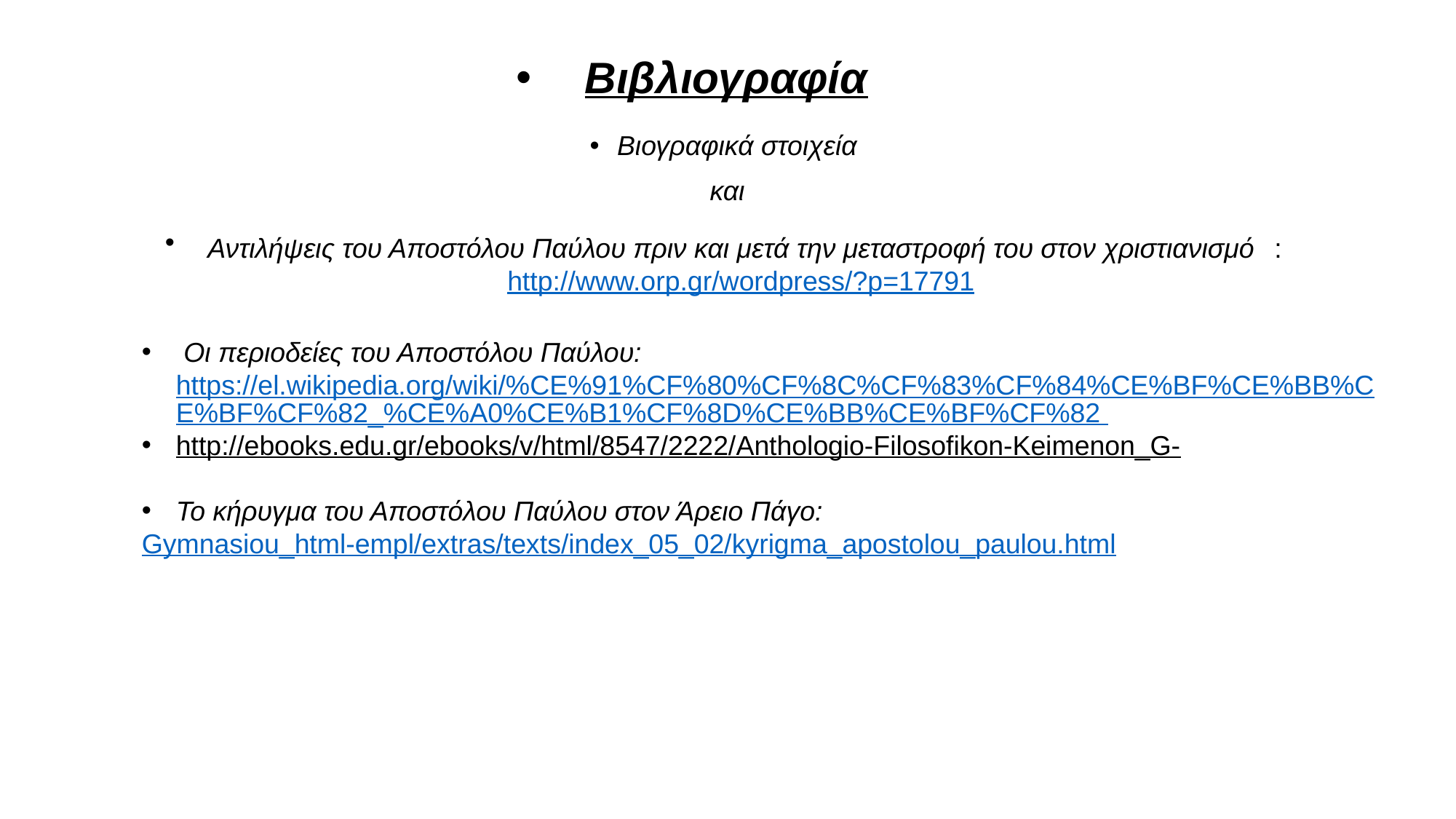

# Βιβλιογραφία
Βιογραφικά στοιχεία
και
  Αντιλήψεις του Αποστόλου Παύλου πριν και μετά την μεταστροφή του στον χριστιανισμό  : http://www.orp.gr/wordpress/?p=17791

 Οι περιοδείες του Αποστόλου Παύλου: https://el.wikipedia.org/wiki/%CE%91%CF%80%CF%8C%CF%83%CF%84%CE%BF%CE%BB%CE%BF%CF%82_%CE%A0%CE%B1%CF%8D%CE%BB%CE%BF%CF%82
http://ebooks.edu.gr/ebooks/v/html/8547/2222/Anthologio-Filosofikon-Keimenon_G-

Το κήρυγμα του Αποστόλου Παύλου στον Άρειο Πάγο:
Gymnasiou_html-empl/extras/texts/index_05_02/kyrigma_apostolou_paulou.html